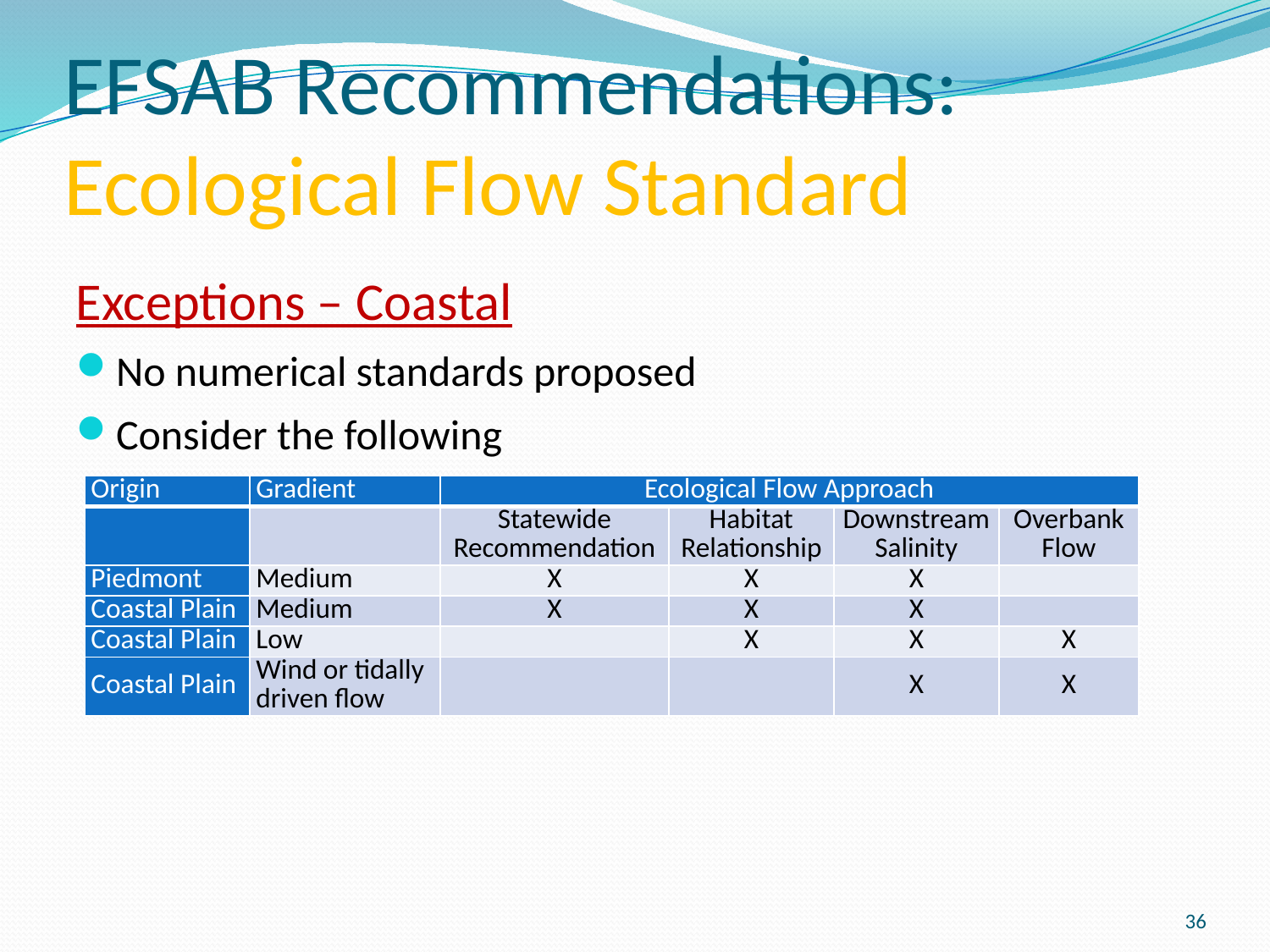

# EFSAB Recommendations: Ecological Flow Standard
Exceptions – Coastal
No numerical standards proposed
Consider the following
| Origin | Gradient | Ecological Flow Approach |  |  |  |
| --- | --- | --- | --- | --- | --- |
|  |  | Statewide Recommendation | Habitat Relationship | Downstream Salinity | Overbank Flow |
| Piedmont | Medium | X | X | X |  |
| Coastal Plain | Medium | X | X | X |  |
| Coastal Plain | Low |  | X | X | X |
| Coastal Plain | Wind or tidally driven flow |  |  | X | X |
36